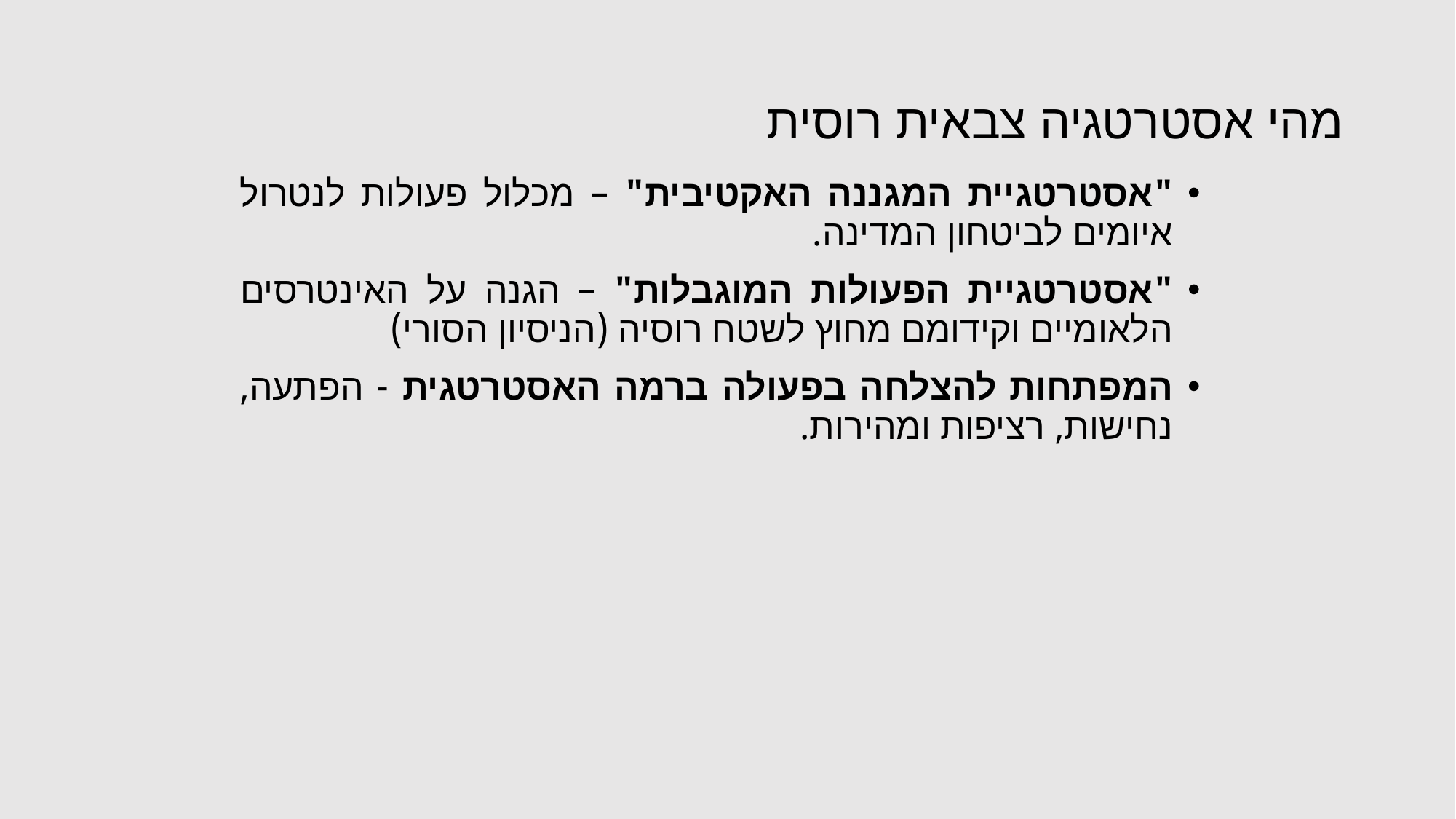

# מהי אסטרטגיה צבאית רוסית
"אסטרטגיית המגננה האקטיבית" – מכלול פעולות לנטרול איומים לביטחון המדינה.
"אסטרטגיית הפעולות המוגבלות" – הגנה על האינטרסים הלאומיים וקידומם מחוץ לשטח רוסיה (הניסיון הסורי)
המפתחות להצלחה בפעולה ברמה האסטרטגית - הפתעה, נחישות, רציפות ומהירות.